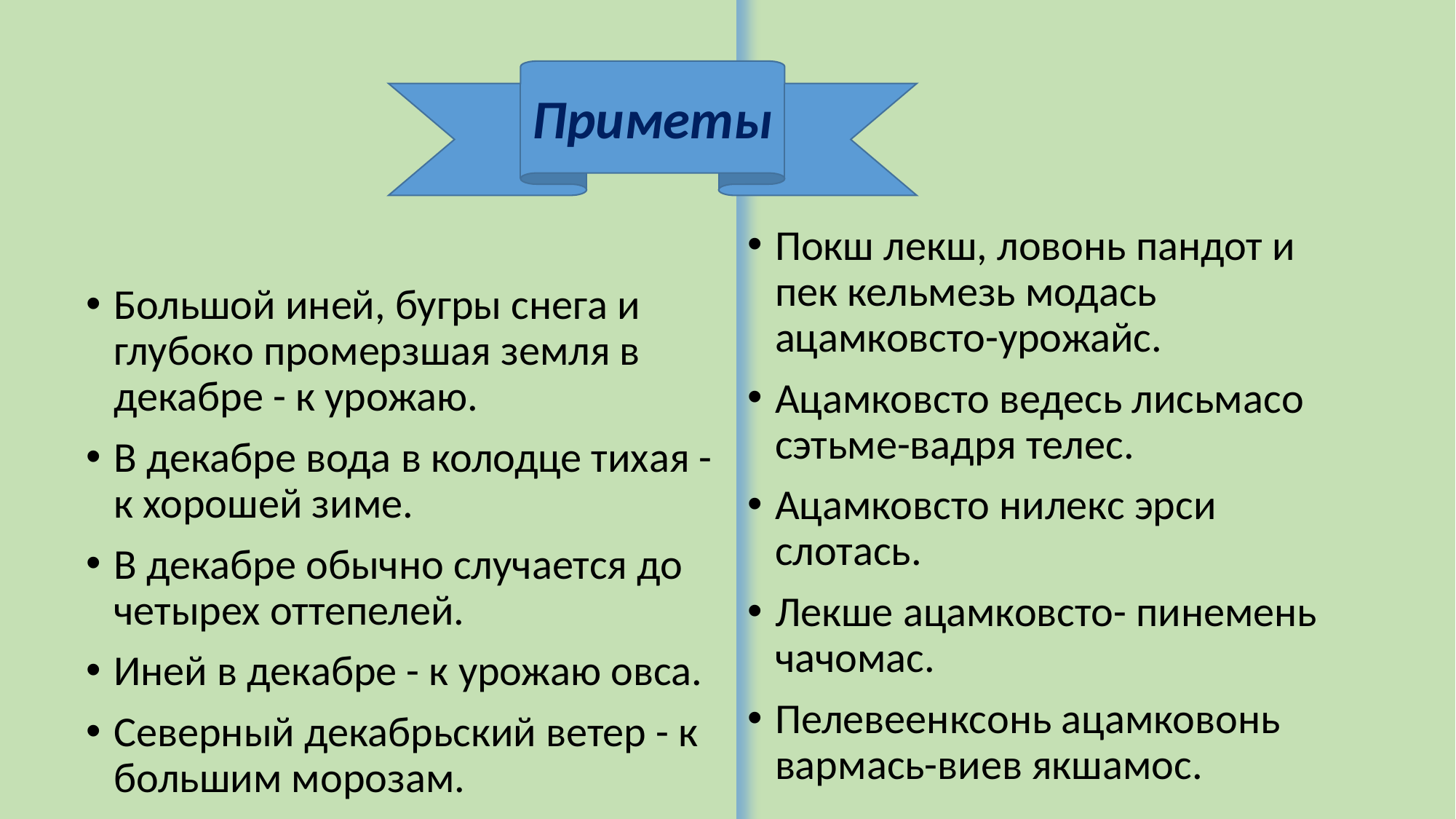

#
Приметы

Большой иней, бугры снега и глубоко промерзшая земля в декабре - к урожаю.
В декабре вода в колодце тихая - к хорошей зиме.
В декабре обычно случается до четырех оттепелей.
Иней в декабре - к урожаю овса.
Северный декабрьский ветер - к большим морозам.
Покш лекш, ловонь пандот и пек кельмезь модась ацамковсто-урожайс.
Ацамковсто ведесь лисьмасо сэтьме-вадря телес.
Ацамковсто нилекс эрси слотась.
Лекше ацамковсто- пинемень чачомас.
Пелевеенксонь ацамковонь вармась-виев якшамос.